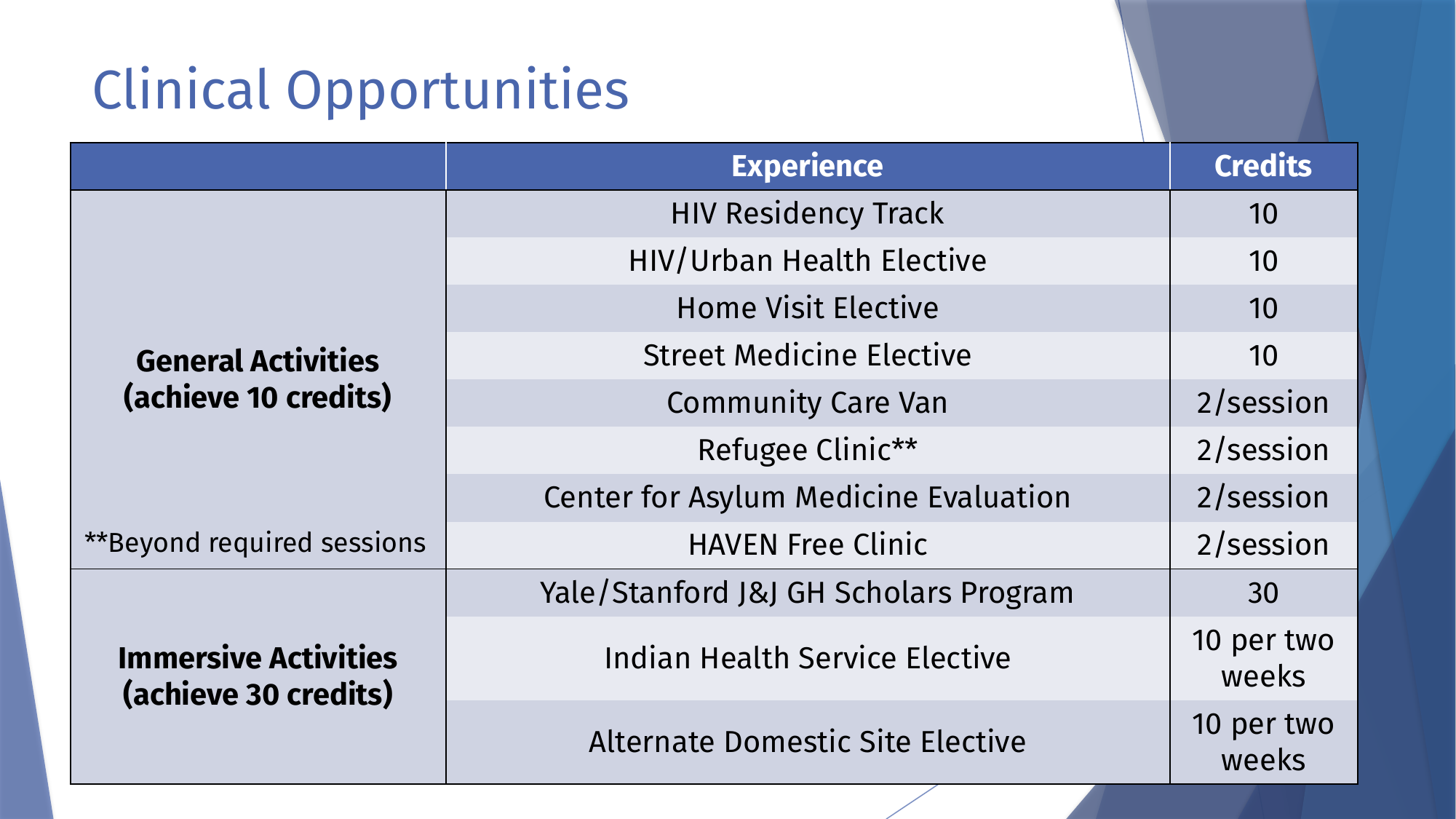

# Clinical Opportunities
|  | Experience | Credits |
| --- | --- | --- |
| General Activities (achieve 10 credits) | HIV Residency Track | 10 |
|  | HIV/Urban Health Elective | 10 |
|  | Home Visit Elective | 10 |
|  | Street Medicine Elective | 10 |
|  | Community Care Van | 2/session |
|  | Refugee Clinic\*\* | 2/session |
|  | Center for Asylum Medicine Evaluation | 2/session |
|  | HAVEN Free Clinic | 2/session |
| Immersive Activities (achieve 30 credits) | Yale/Stanford J&J GH Scholars Program | 30 |
|  | Indian Health Service Elective | 10 per two weeks |
|  | Alternate Domestic Site Elective | 10 per two weeks |
**Beyond required sessions